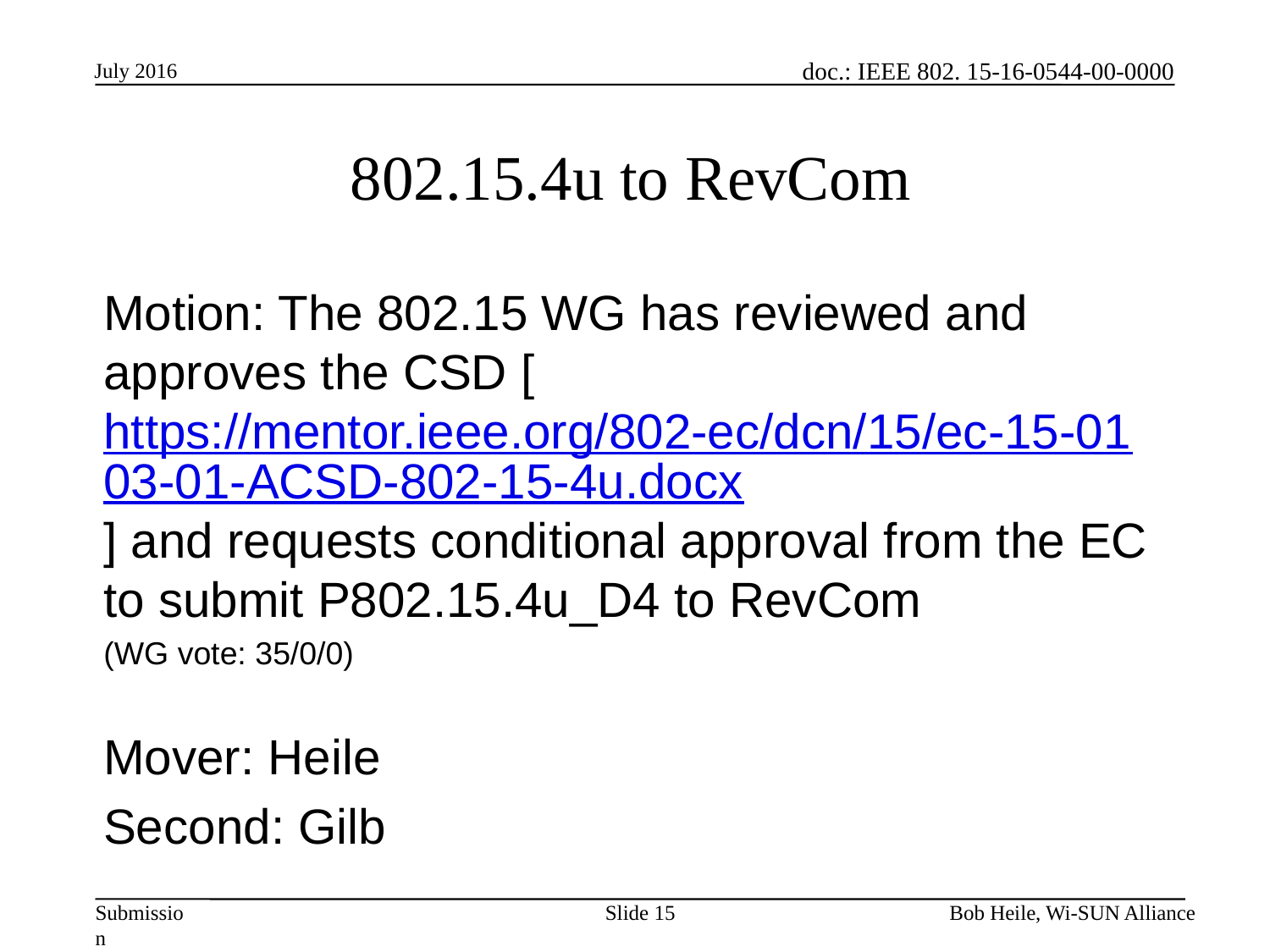

July 2016
802.15.4u to RevCom
Motion: The 802.15 WG has reviewed and approves the CSD [https://mentor.ieee.org/802-ec/dcn/15/ec-15-0103-01-ACSD-802-15-4u.docx] and requests conditional approval from the EC to submit P802.15.4u_D4 to RevCom
(WG vote: 35/0/0)

Mover: Heile
Second: Gilb
Slide 15
Bob Heile, Wi-SUN Alliance